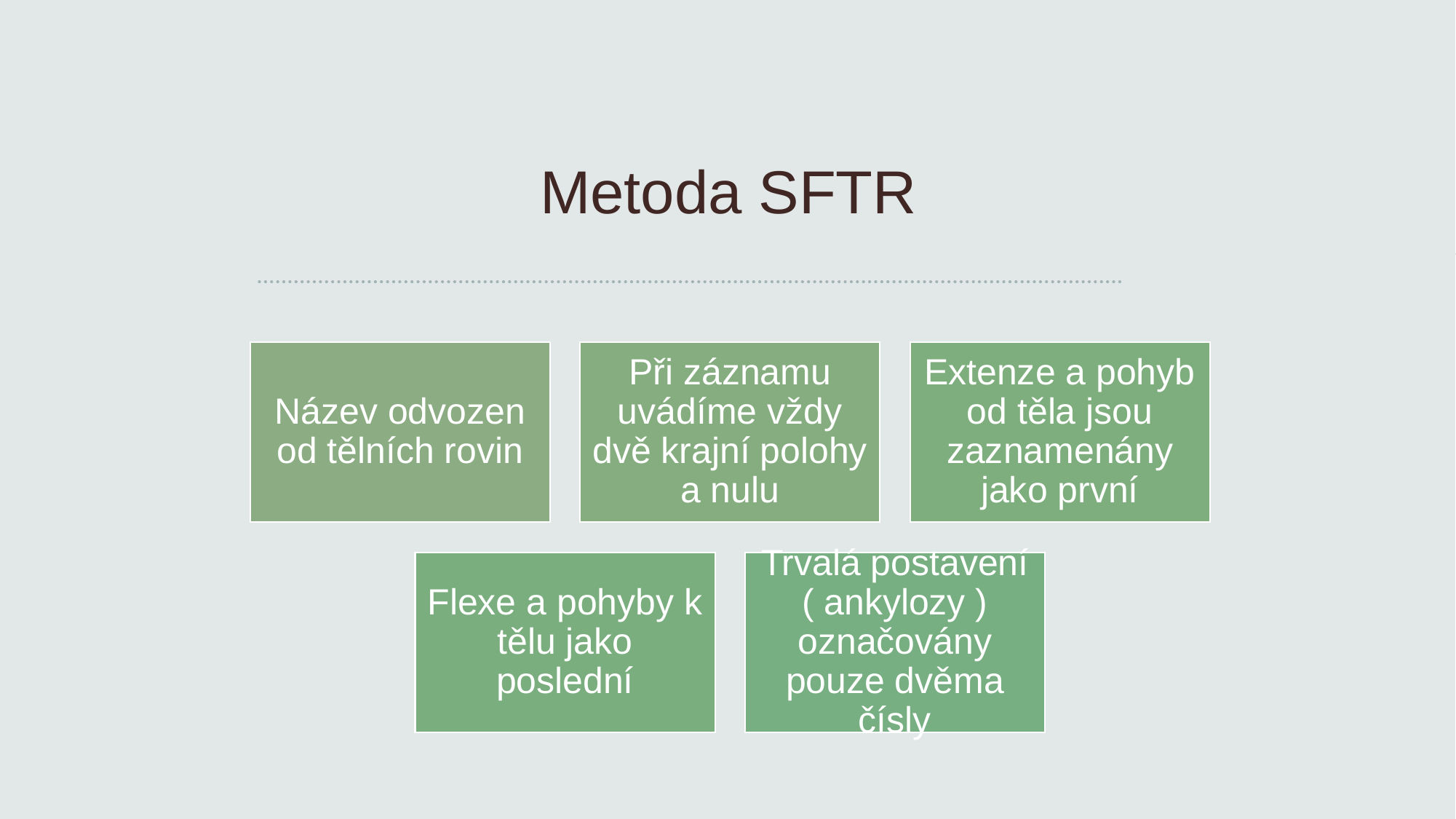

# Metoda SFTR
Název odvozen od tělních rovin
Při záznamu uvádíme vždy dvě krajní polohy a nulu
Extenze a pohyb od těla jsou zaznamenány jako první
Flexe a pohyby k tělu jako poslední
Trvalá postavení ( ankylozy ) označovány pouze dvěma čísly